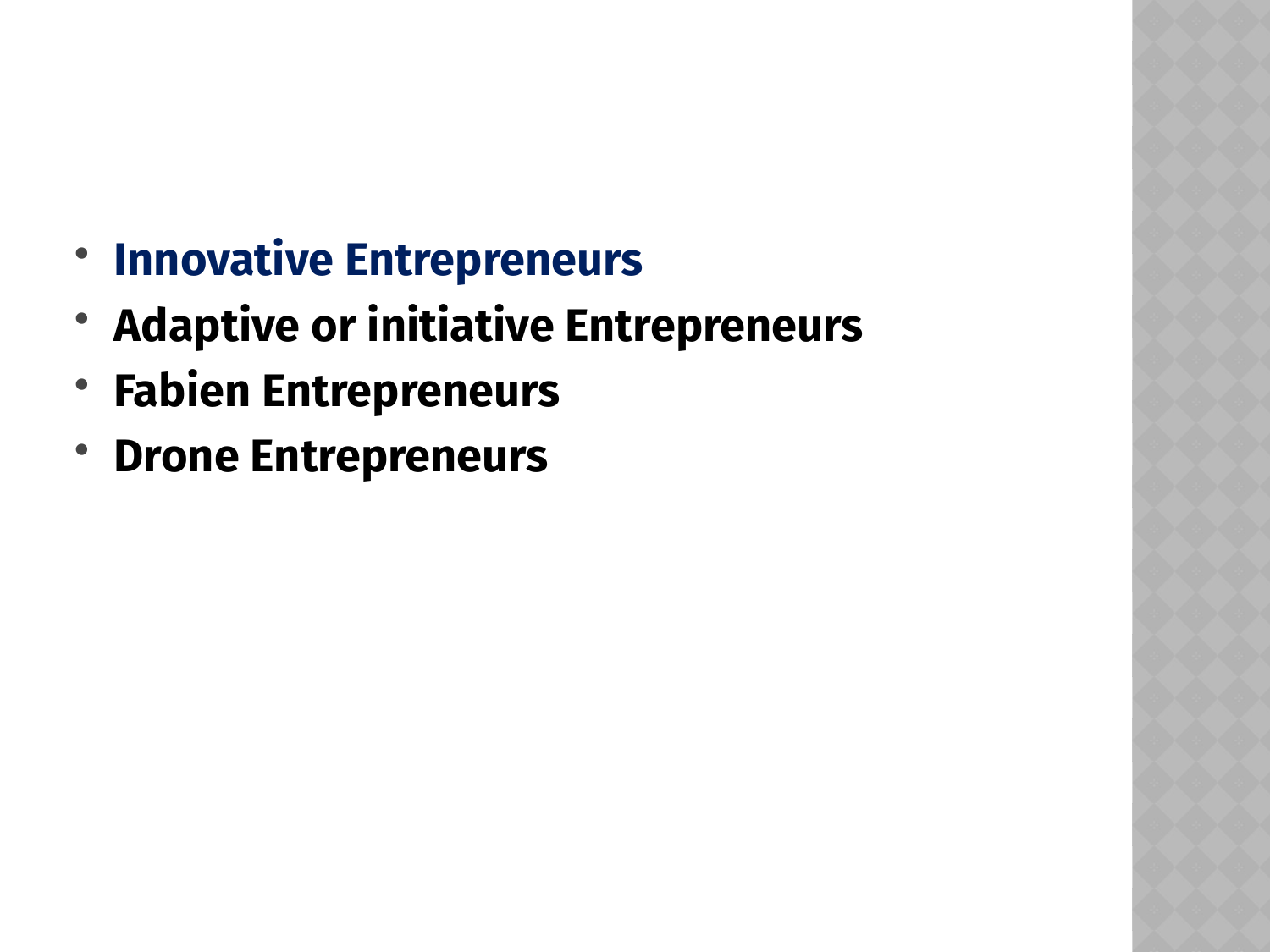

#
Innovative Entrepreneurs
Adaptive or initiative Entrepreneurs
Fabien Entrepreneurs
Drone Entrepreneurs